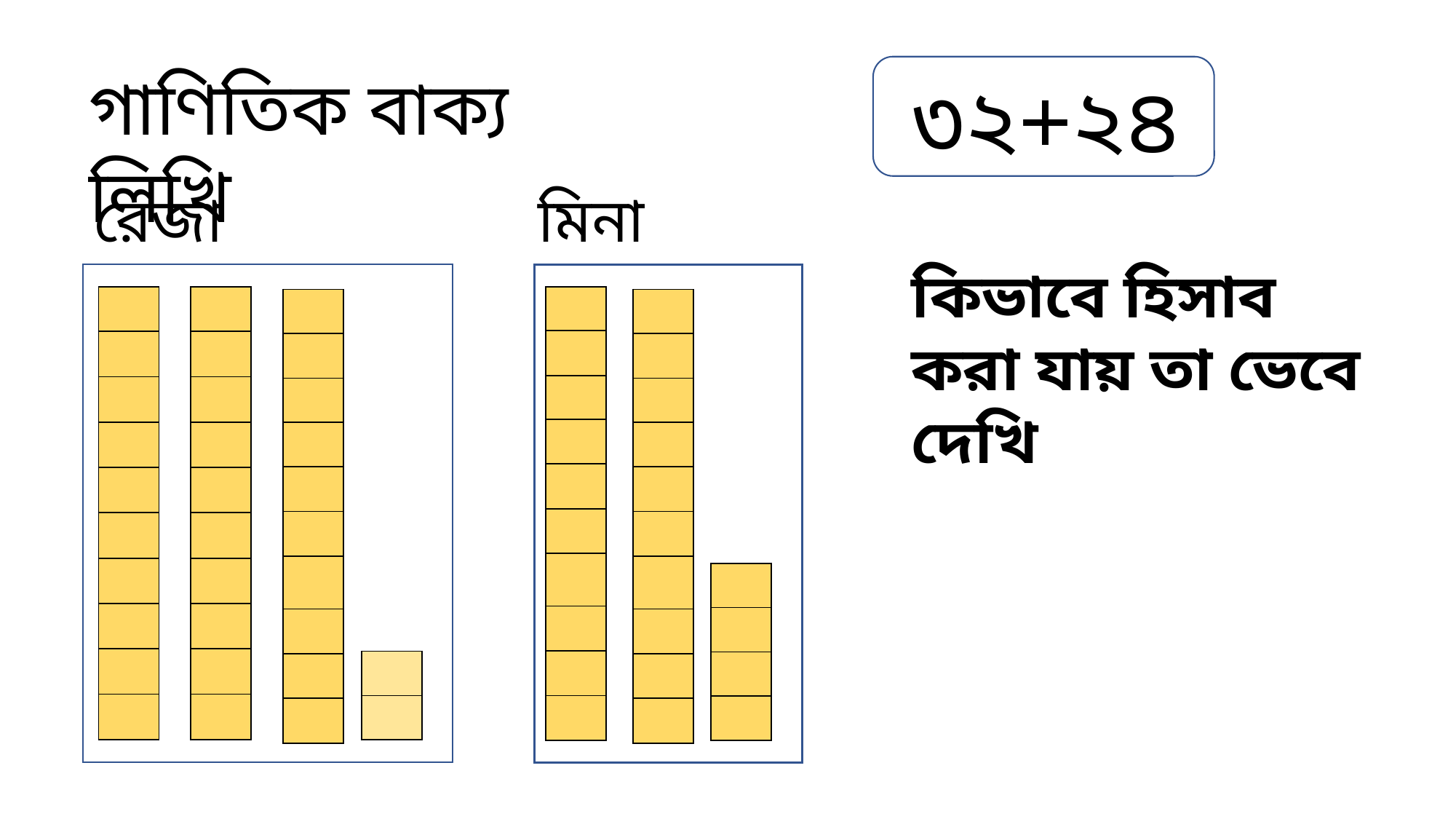

গাণিতিক বাক্য লিখি

৩২+২৪
রেজা
মিনা
কিভাবে হিসাব করা যায় তা ভেবে দেখি

|  |
| --- |
|  |
|  |
|  |
|  |
|  |
|  |
|  |
|  |
|  |
|  |
| --- |
|  |
|  |
|  |
|  |
|  |
|  |
|  |
|  |
|  |
|  |
| --- |
|  |
|  |
|  |
|  |
|  |
|  |
|  |
|  |
|  |
|  |
| --- |
|  |
|  |
|  |
|  |
|  |
|  |
|  |
|  |
|  |
|  |
| --- |
|  |
|  |
|  |
|  |
|  |
|  |
|  |
|  |
|  |
|  |
| --- |
|  |
|  |
|  |
|  |
| --- |
|  |